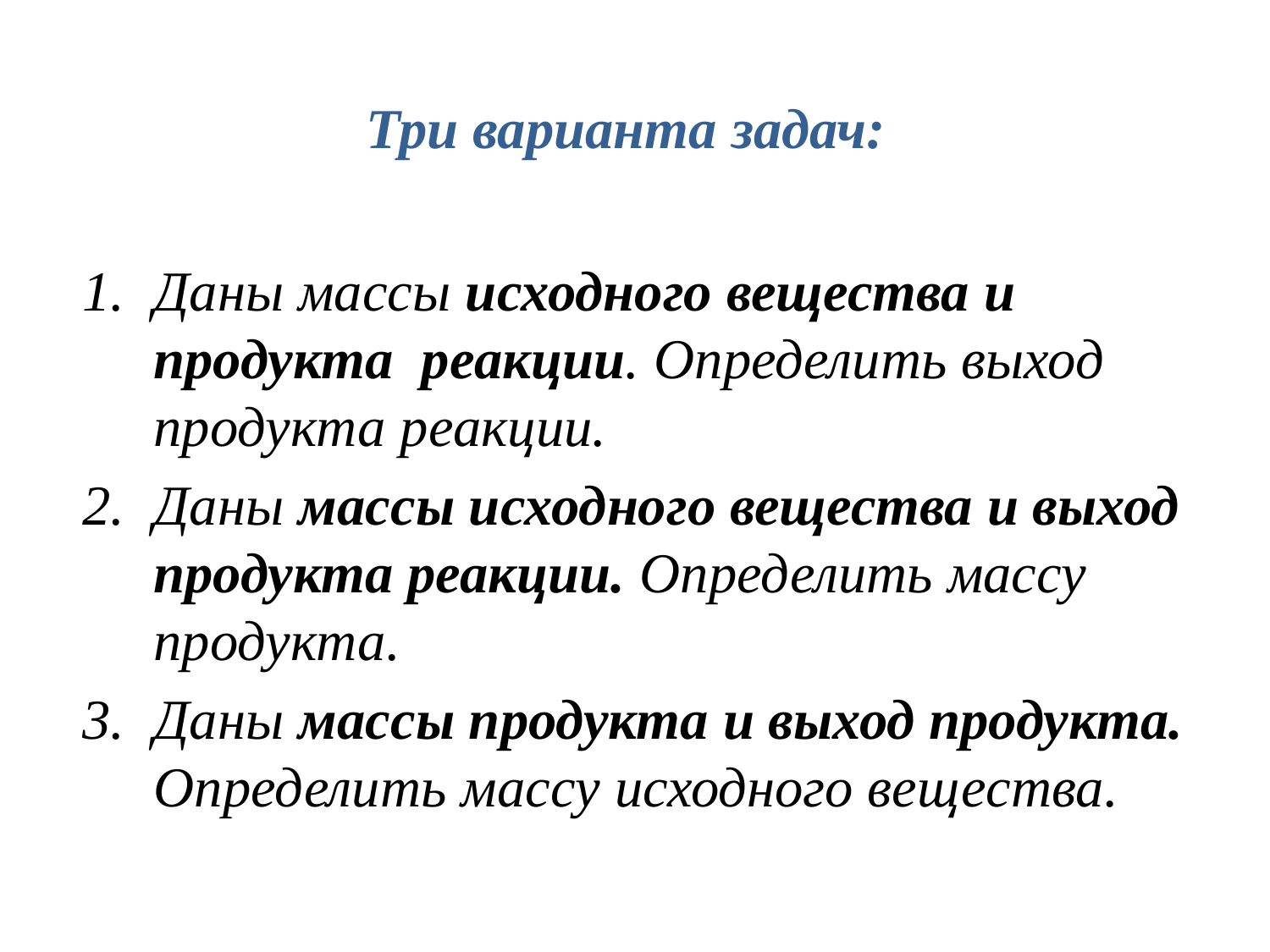

Три варианта задач:
Даны массы исходного вещества и продукта  реакции. Определить выход продукта реакции.
Даны массы исходного вещества и выход продукта реакции. Определить массу продукта.
Даны массы продукта и выход продукта. Определить массу исходного вещества.